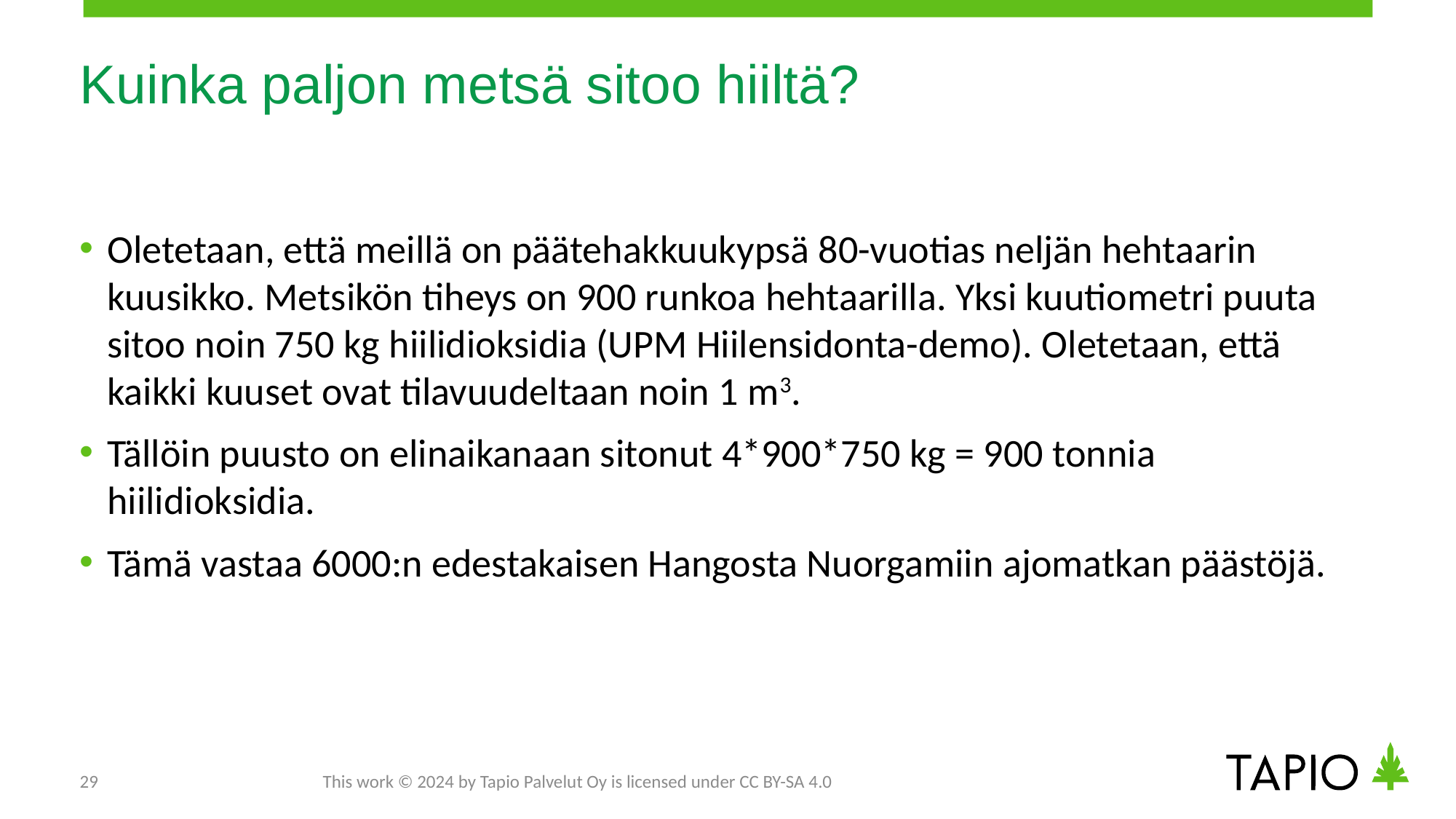

# Kuinka paljon metsä sitoo hiiltä?
Oletetaan, että meillä on päätehakkuukypsä 80-vuotias neljän hehtaarin kuusikko. Metsikön tiheys on 900 runkoa hehtaarilla. Yksi kuutiometri puuta sitoo noin 750 kg hiilidioksidia (UPM Hiilensidonta-demo). Oletetaan, että kaikki kuuset ovat tilavuudeltaan noin 1 m3.
Tällöin puusto on elinaikanaan sitonut 4*900*750 kg = 900 tonnia hiilidioksidia.
Tämä vastaa 6000:n edestakaisen Hangosta Nuorgamiin ajomatkan päästöjä.

29
This work © 2024 by Tapio Palvelut Oy is licensed under CC BY-SA 4.0